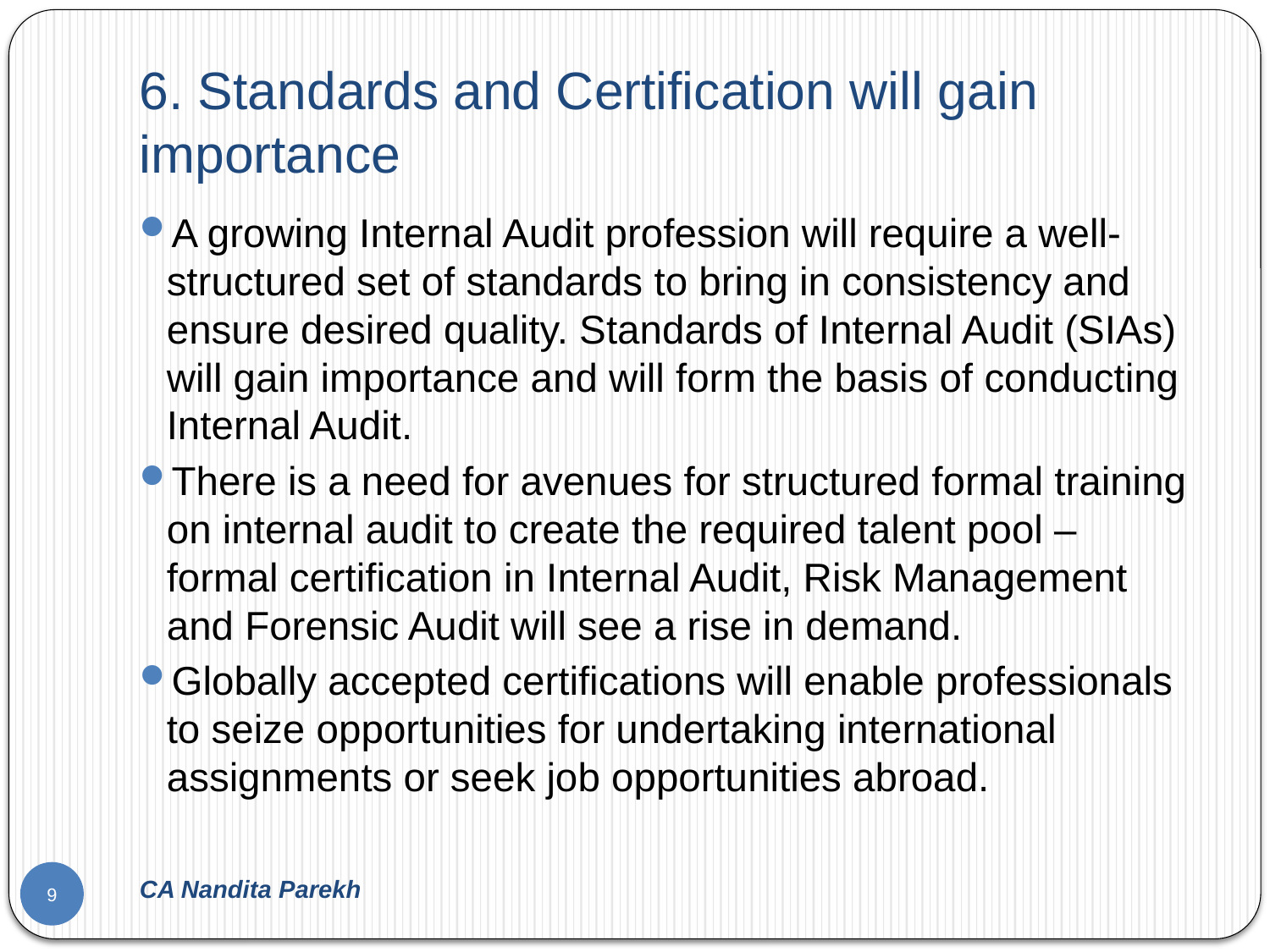

# 6. Standards and Certification will gain importance
A growing Internal Audit profession will require a well-structured set of standards to bring in consistency and ensure desired quality. Standards of Internal Audit (SIAs) will gain importance and will form the basis of conducting Internal Audit.
There is a need for avenues for structured formal training on internal audit to create the required talent pool – formal certification in Internal Audit, Risk Management and Forensic Audit will see a rise in demand.
Globally accepted certifications will enable professionals to seize opportunities for undertaking international assignments or seek job opportunities abroad.
CA Nandita Parekh
9